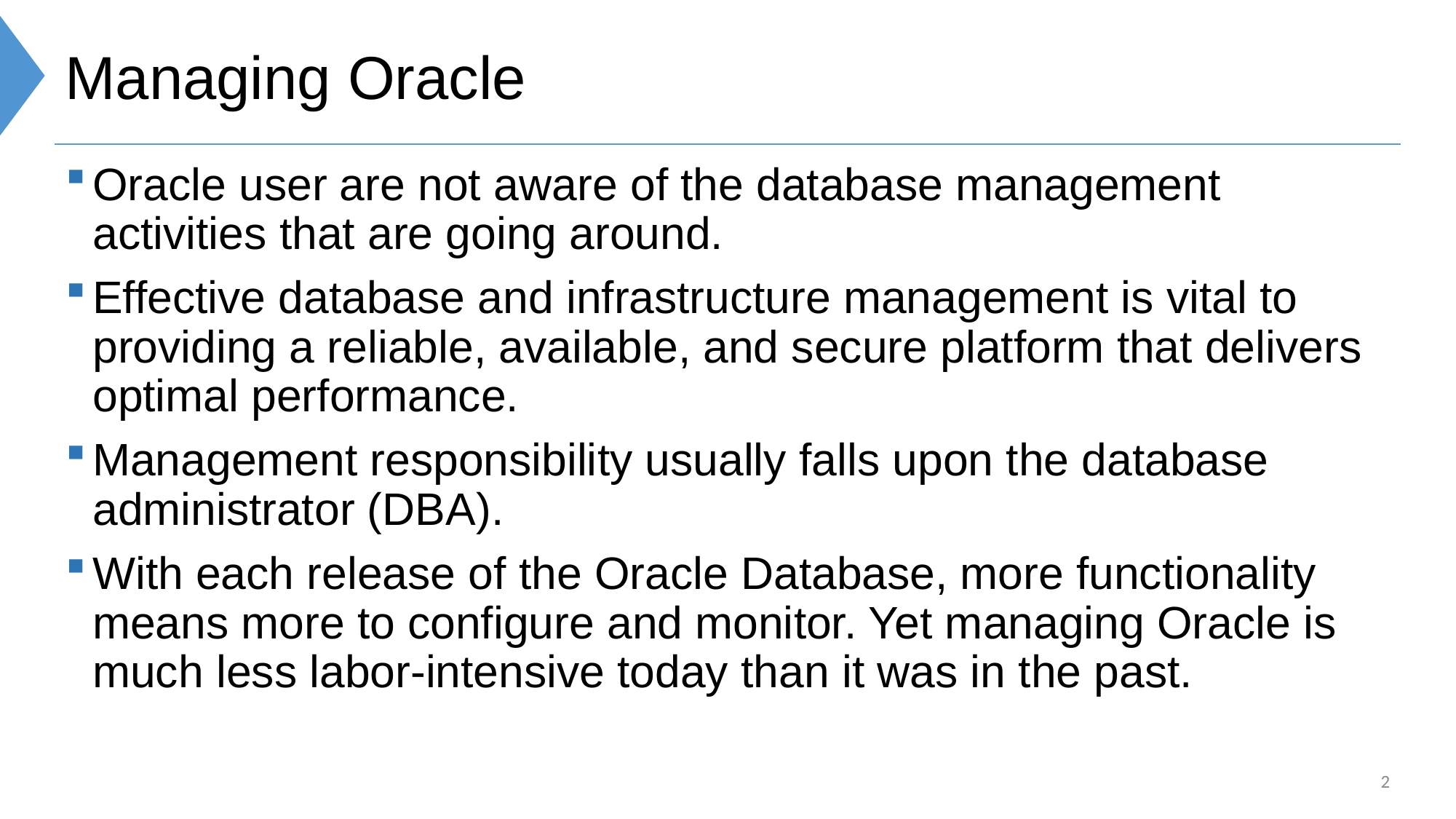

# Managing Oracle
Oracle user are not aware of the database management activities that are going around.
Effective database and infrastructure management is vital to providing a reliable, available, and secure platform that delivers optimal performance.
Management responsibility usually falls upon the database administrator (DBA).
With each release of the Oracle Database, more functionality means more to configure and monitor. Yet managing Oracle is much less labor-intensive today than it was in the past.
2